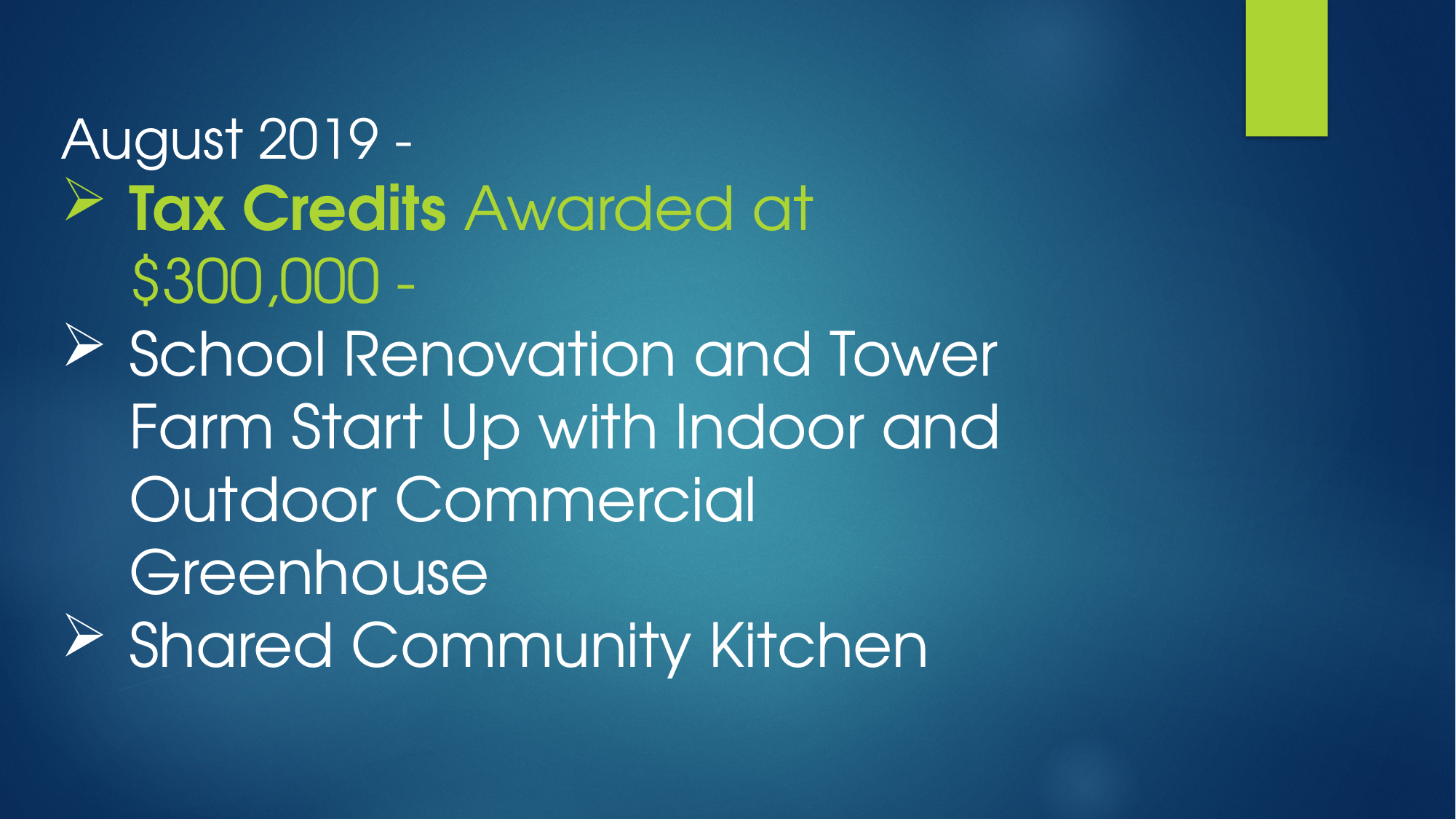

August 2019 -
Tax Credits Awarded at $300,000 -
School Renovation and Tower Farm Start Up with Indoor and Outdoor Commercial Greenhouse
Shared Community Kitchen